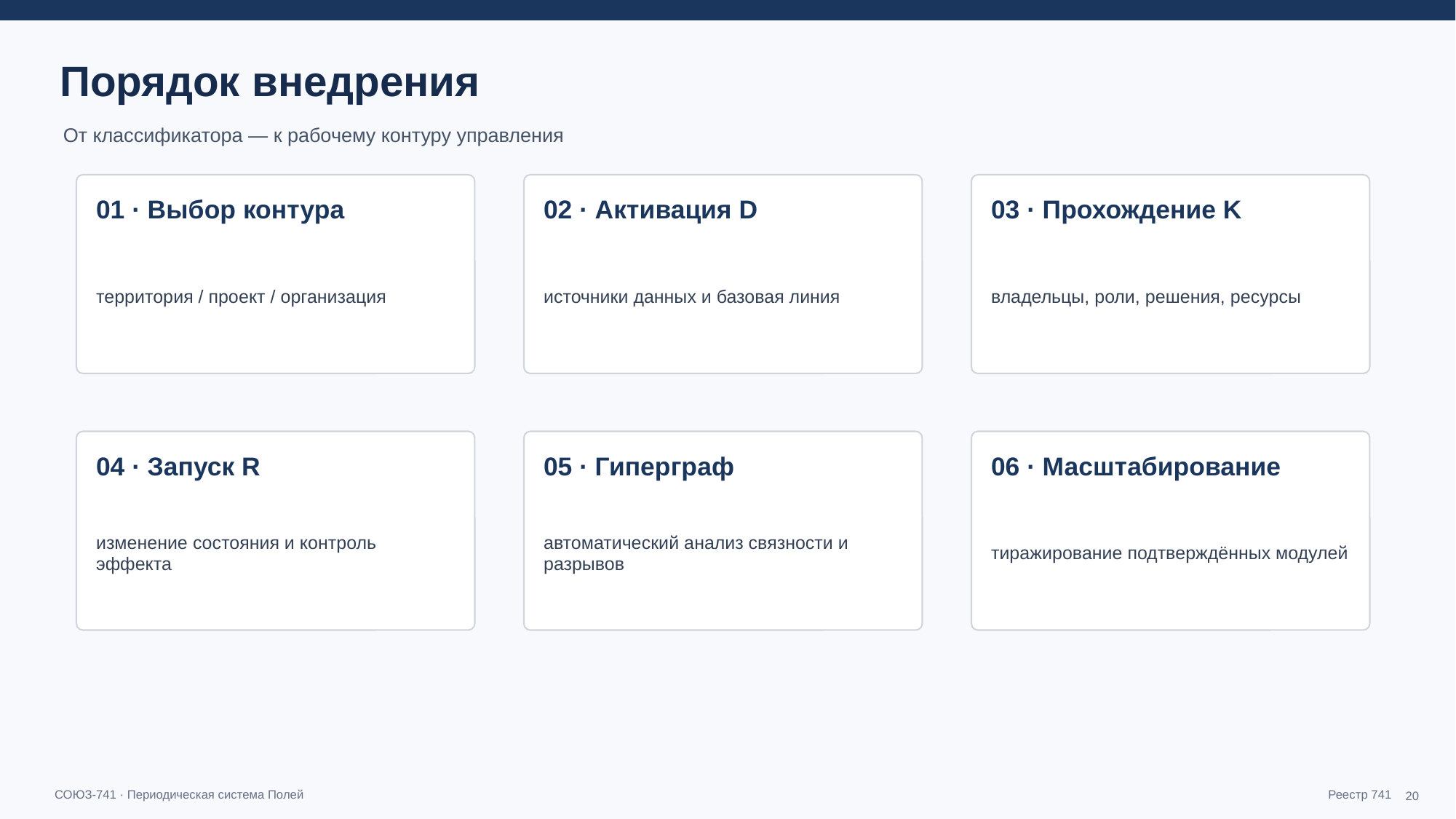

Порядок внедрения
От классификатора — к рабочему контуру управления

01 · Выбор контура
02 · Активация D
03 · Прохождение K
территория / проект / организация
источники данных и базовая линия
владельцы, роли, решения, ресурсы

04 · Запуск R
05 · Гиперграф
06 · Масштабирование
изменение состояния и контроль эффекта
автоматический анализ связности и разрывов
тиражирование подтверждённых модулей
20